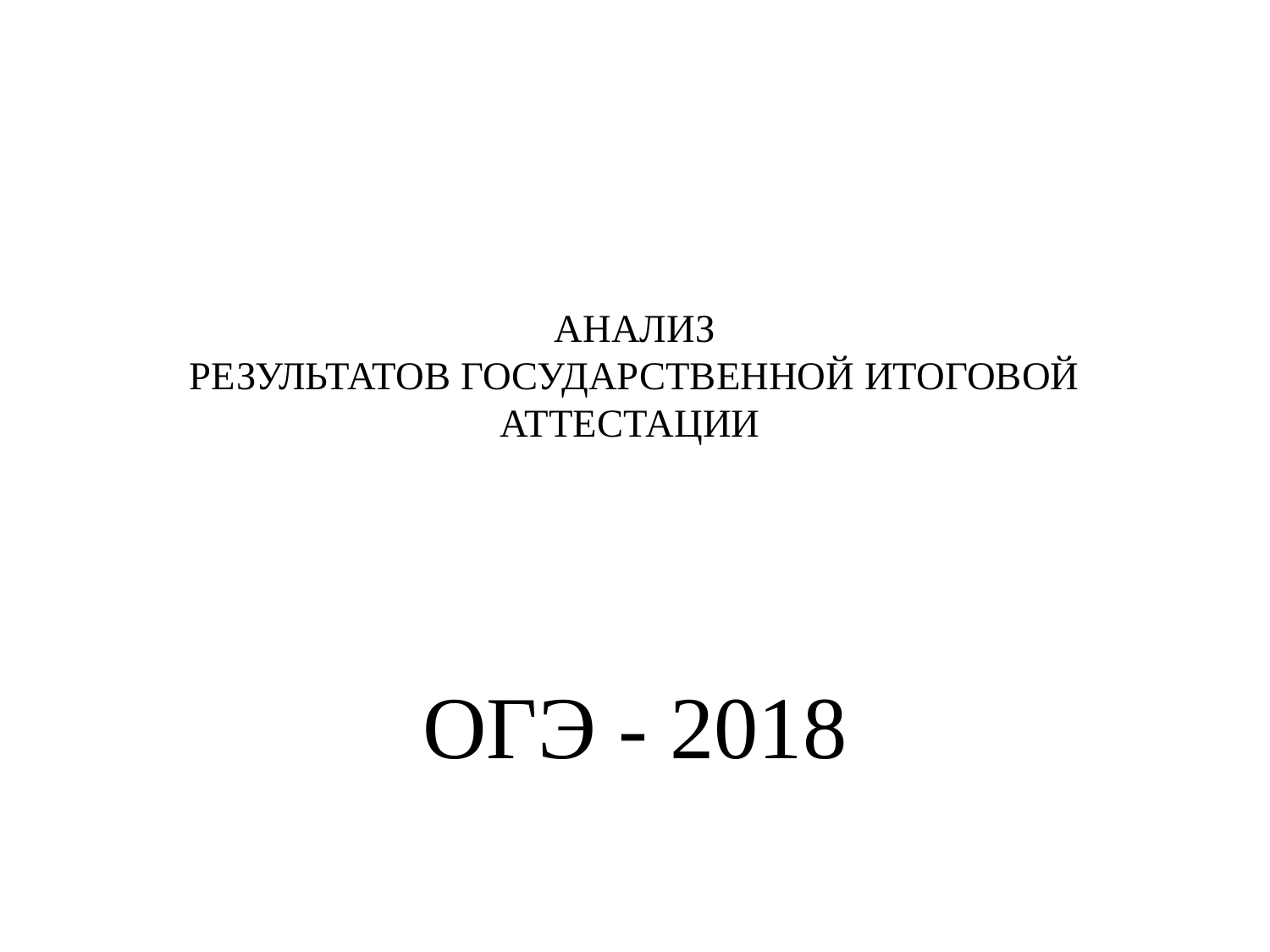

# АНАЛИЗ РЕЗУЛЬТАТОВ ГОСУДАРСТВЕННОЙ ИТОГОВОЙ АТТЕСТАЦИИ

ОГЭ - 2018